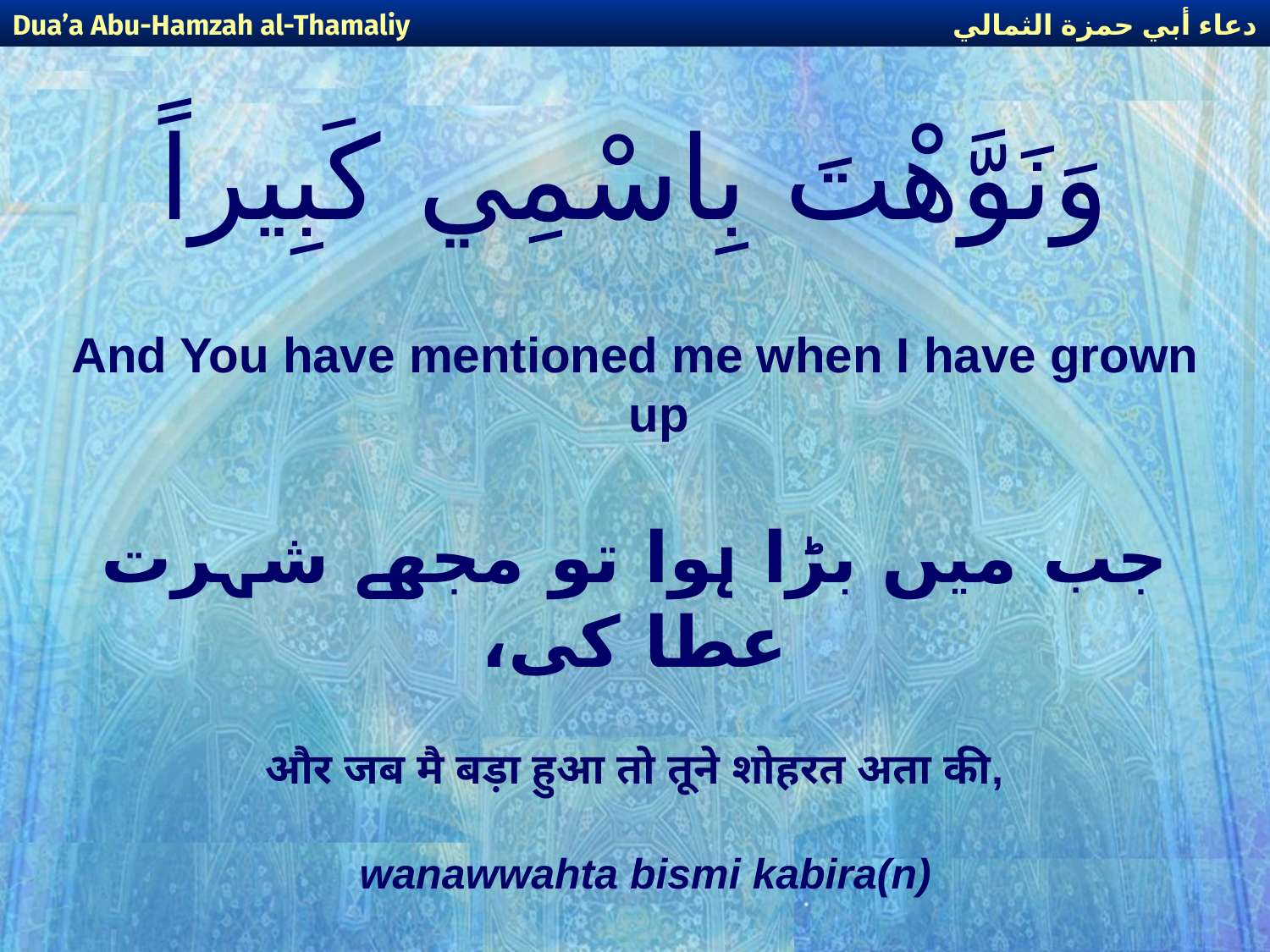

دعاء أبي حمزة الثمالي
Dua’a Abu-Hamzah al-Thamaliy
# وَنَوَّهْتَ بِاسْمِي كَبِيراً
And You have mentioned me when I have grown up
جب میں بڑا ہوا تو مجھے شہرت عطا کی،
और जब मै बड़ा हुआ तो तूने शोहरत अता की,
wanawwahta bismi kabira(n)